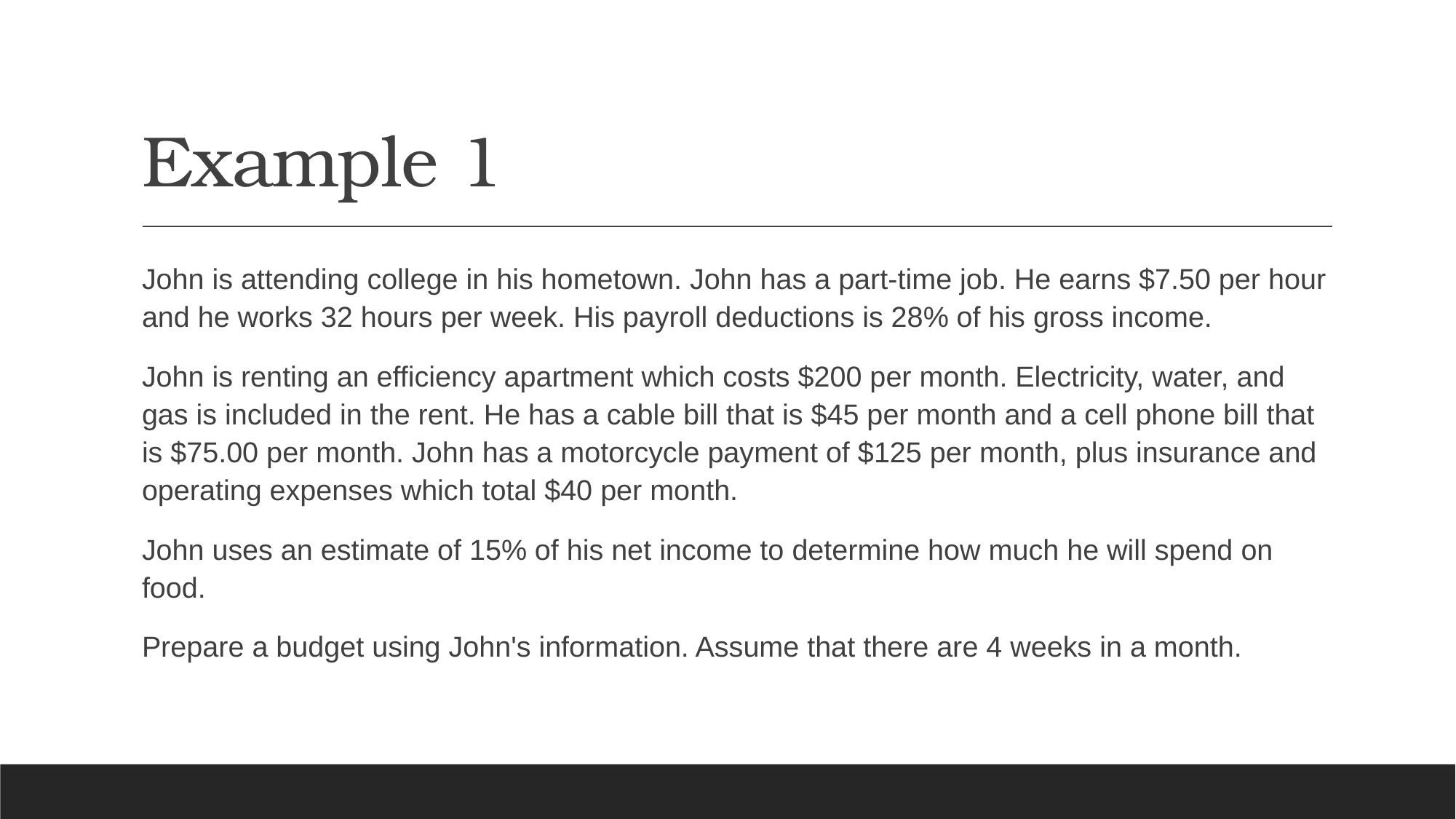

# Example 1
John is attending college in his hometown. John has a part-time job. He earns $7.50 per hour and he works 32 hours per week. His payroll deductions is 28% of his gross income.
John is renting an efficiency apartment which costs $200 per month. Electricity, water, and gas is included in the rent. He has a cable bill that is $45 per month and a cell phone bill that is $75.00 per month. John has a motorcycle payment of $125 per month, plus insurance and operating expenses which total $40 per month.
John uses an estimate of 15% of his net income to determine how much he will spend on food.
Prepare a budget using John's information. Assume that there are 4 weeks in a month.